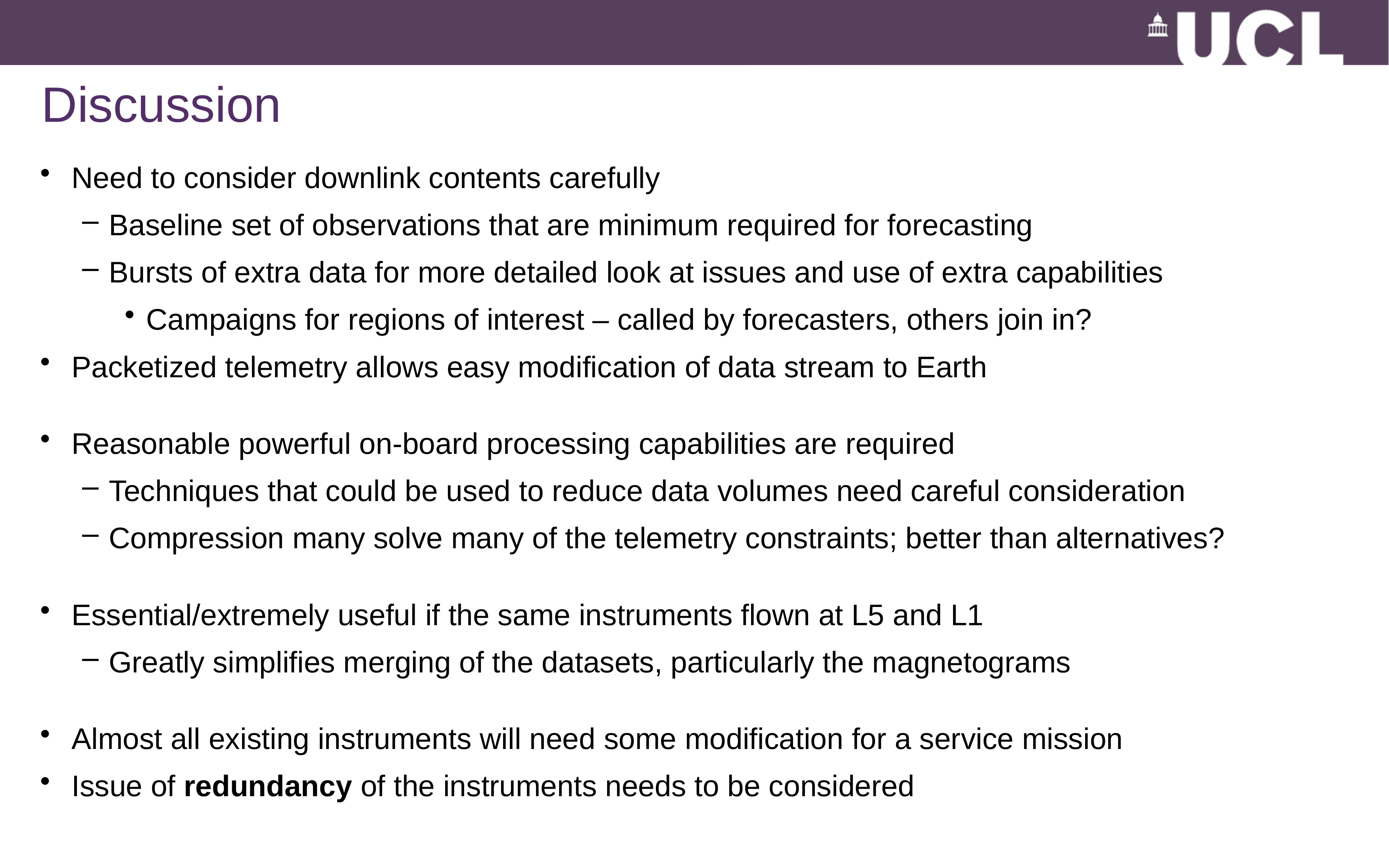

# Discussion
Need to consider downlink contents carefully
Baseline set of observations that are minimum required for forecasting
Bursts of extra data for more detailed look at issues and use of extra capabilities
Campaigns for regions of interest – called by forecasters, others join in?
Packetized telemetry allows easy modification of data stream to Earth

Reasonable powerful on-board processing capabilities are required
Techniques that could be used to reduce data volumes need careful consideration
Compression many solve many of the telemetry constraints; better than alternatives?

Essential/extremely useful if the same instruments flown at L5 and L1
Greatly simplifies merging of the datasets, particularly the magnetograms

Almost all existing instruments will need some modification for a service mission
Issue of redundancy of the instruments needs to be considered